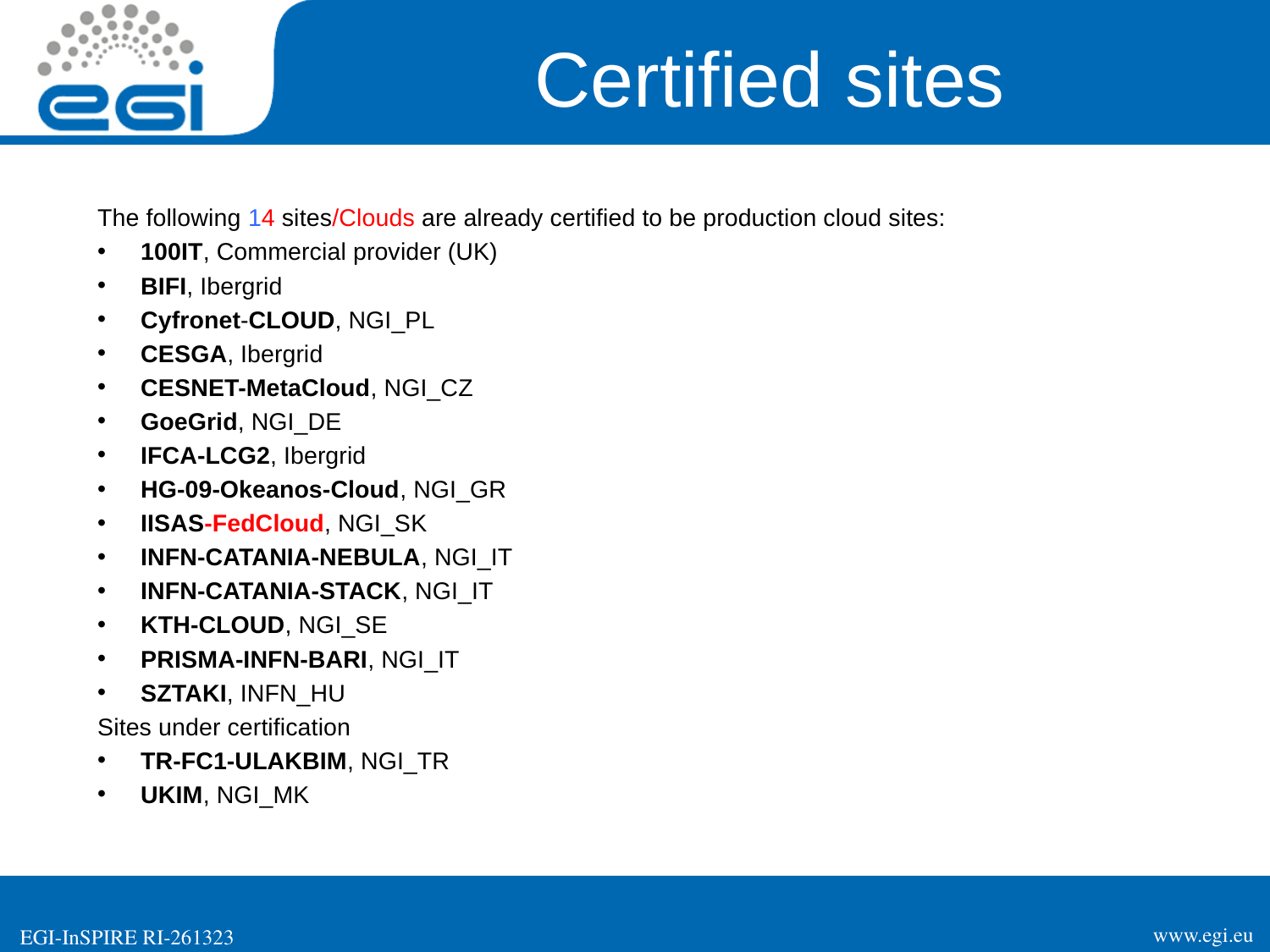

# Certified sites
The following 14 sites/Clouds are already certified to be production cloud sites:
100IT, Commercial provider (UK)
BIFI, Ibergrid
Cyfronet-CLOUD, NGI_PL
CESGA, Ibergrid
CESNET-MetaCloud, NGI_CZ
GoeGrid, NGI_DE
IFCA-LCG2, Ibergrid
HG-09-Okeanos-Cloud, NGI_GR
IISAS-FedCloud, NGI_SK
INFN-CATANIA-NEBULA, NGI_IT
INFN-CATANIA-STACK, NGI_IT
KTH-CLOUD, NGI_SE
PRISMA-INFN-BARI, NGI_IT
SZTAKI, INFN_HU
Sites under certification
TR-FC1-ULAKBIM, NGI_TR
UKIM, NGI_MK